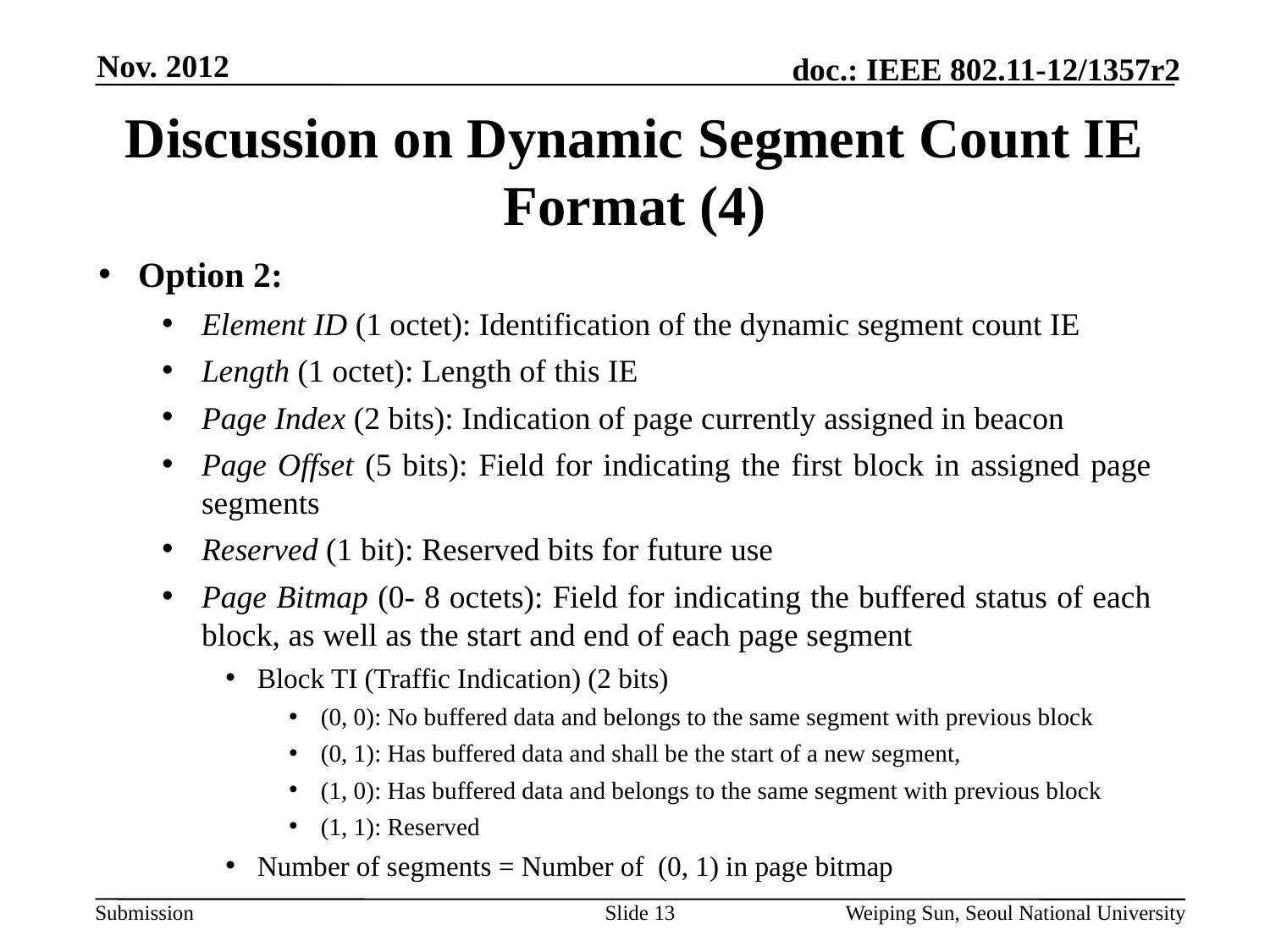

Nov. 2012
# Discussion on Dynamic Segment Count IE Format (4)
Option 2:
Element ID (1 octet): Identification of the dynamic segment count IE
Length (1 octet): Length of this IE
Page Index (2 bits): Indication of page currently assigned in beacon
Page Offset (5 bits): Field for indicating the first block in assigned page segments
Reserved (1 bit): Reserved bits for future use
Page Bitmap (0- 8 octets): Field for indicating the buffered status of each block, as well as the start and end of each page segment
Block TI (Traffic Indication) (2 bits)
(0, 0): No buffered data and belongs to the same segment with previous block
(0, 1): Has buffered data and shall be the start of a new segment,
(1, 0): Has buffered data and belongs to the same segment with previous block
(1, 1): Reserved
Number of segments = Number of  (0, 1) in page bitmap

Slide 13
Weiping Sun, Seoul National University